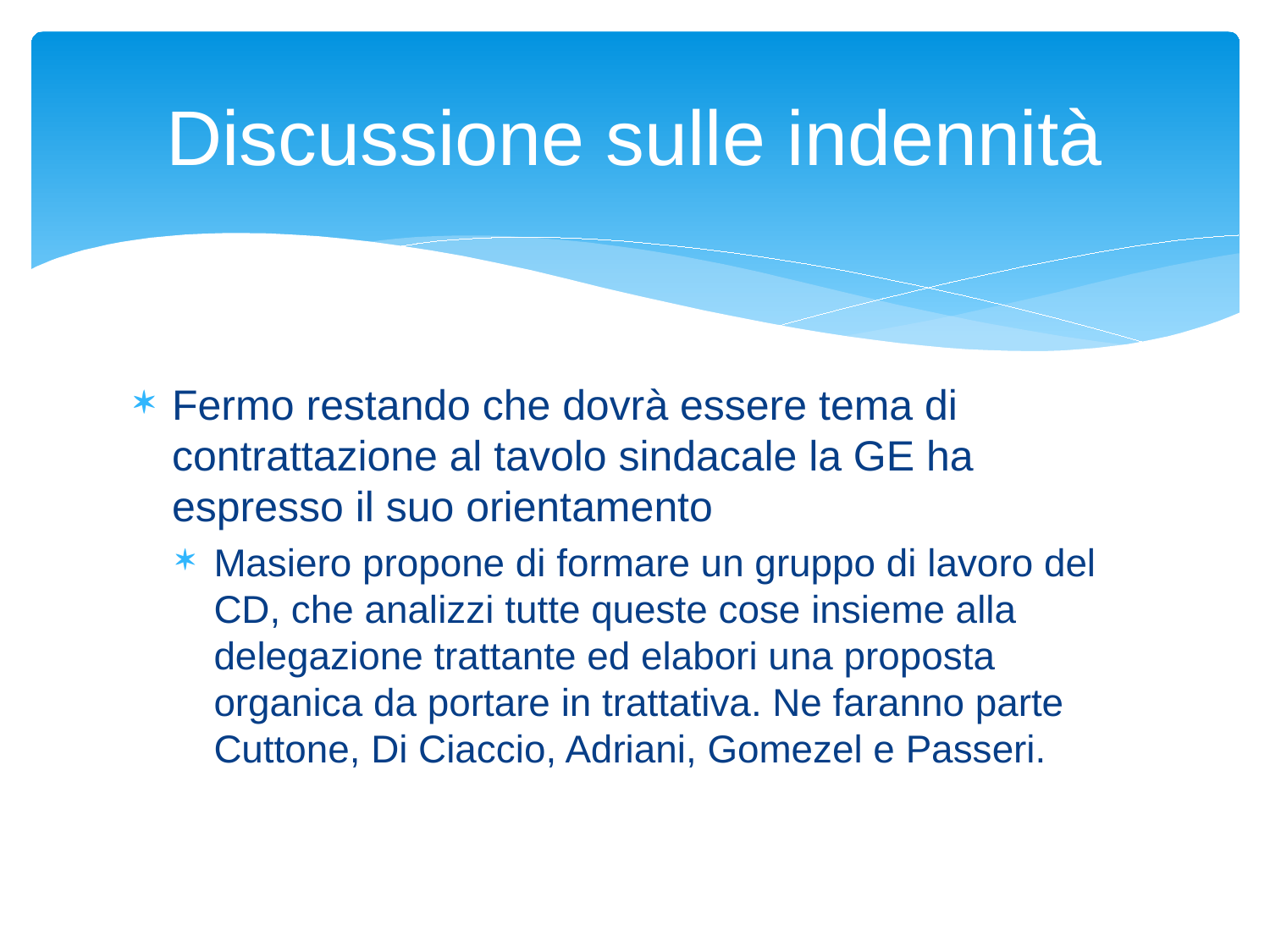

# Discussione sulle indennità
Fermo restando che dovrà essere tema di contrattazione al tavolo sindacale la GE ha espresso il suo orientamento
Masiero propone di formare un gruppo di lavoro del CD, che analizzi tutte queste cose insieme alla delegazione trattante ed elabori una proposta organica da portare in trattativa. Ne faranno parte Cuttone, Di Ciaccio, Adriani, Gomezel e Passeri.